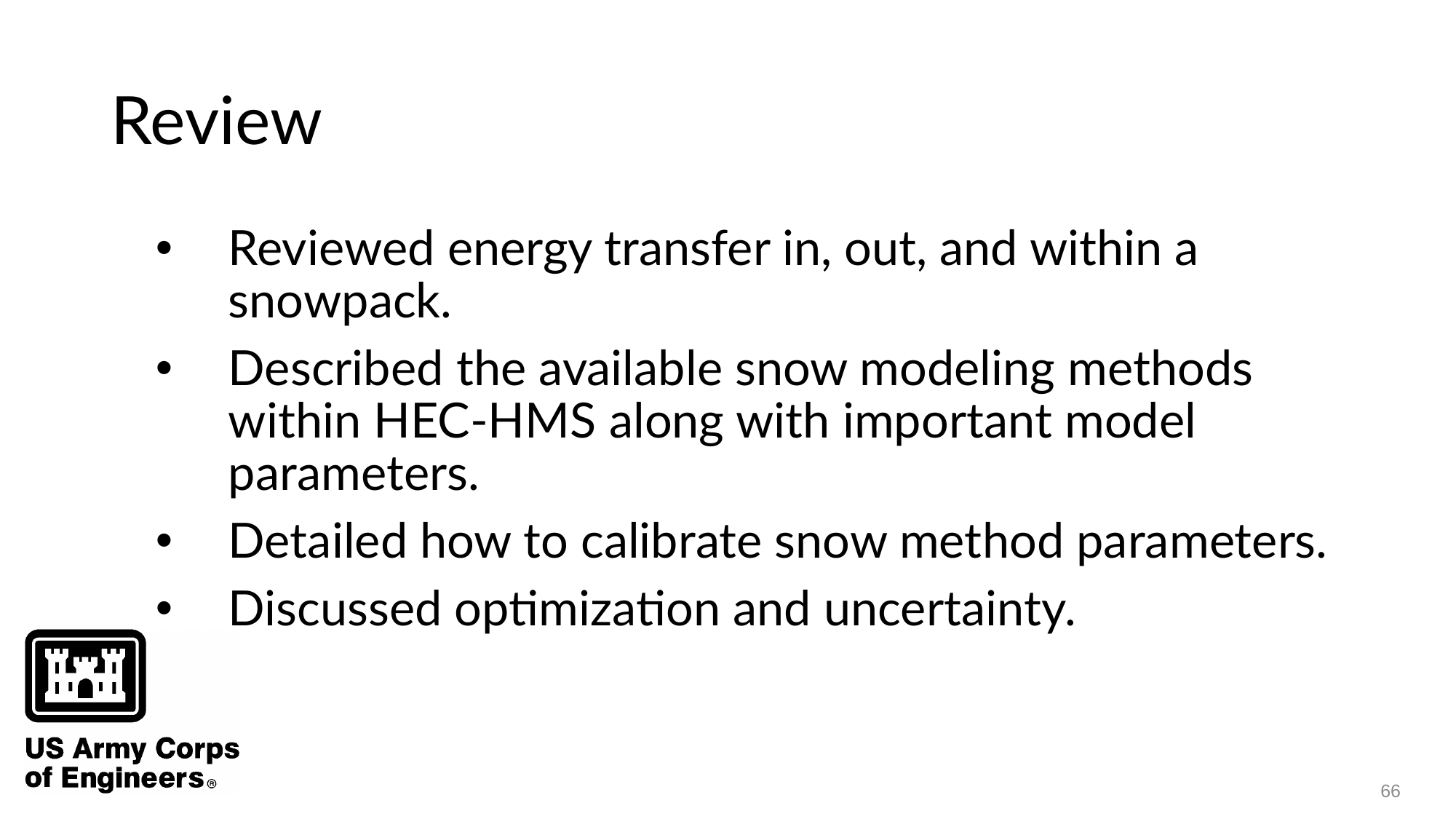

# Review
Reviewed energy transfer in, out, and within a snowpack.
Described the available snow modeling methods within HEC-HMS along with important model parameters.
Detailed how to calibrate snow method parameters.
Discussed optimization and uncertainty.
66